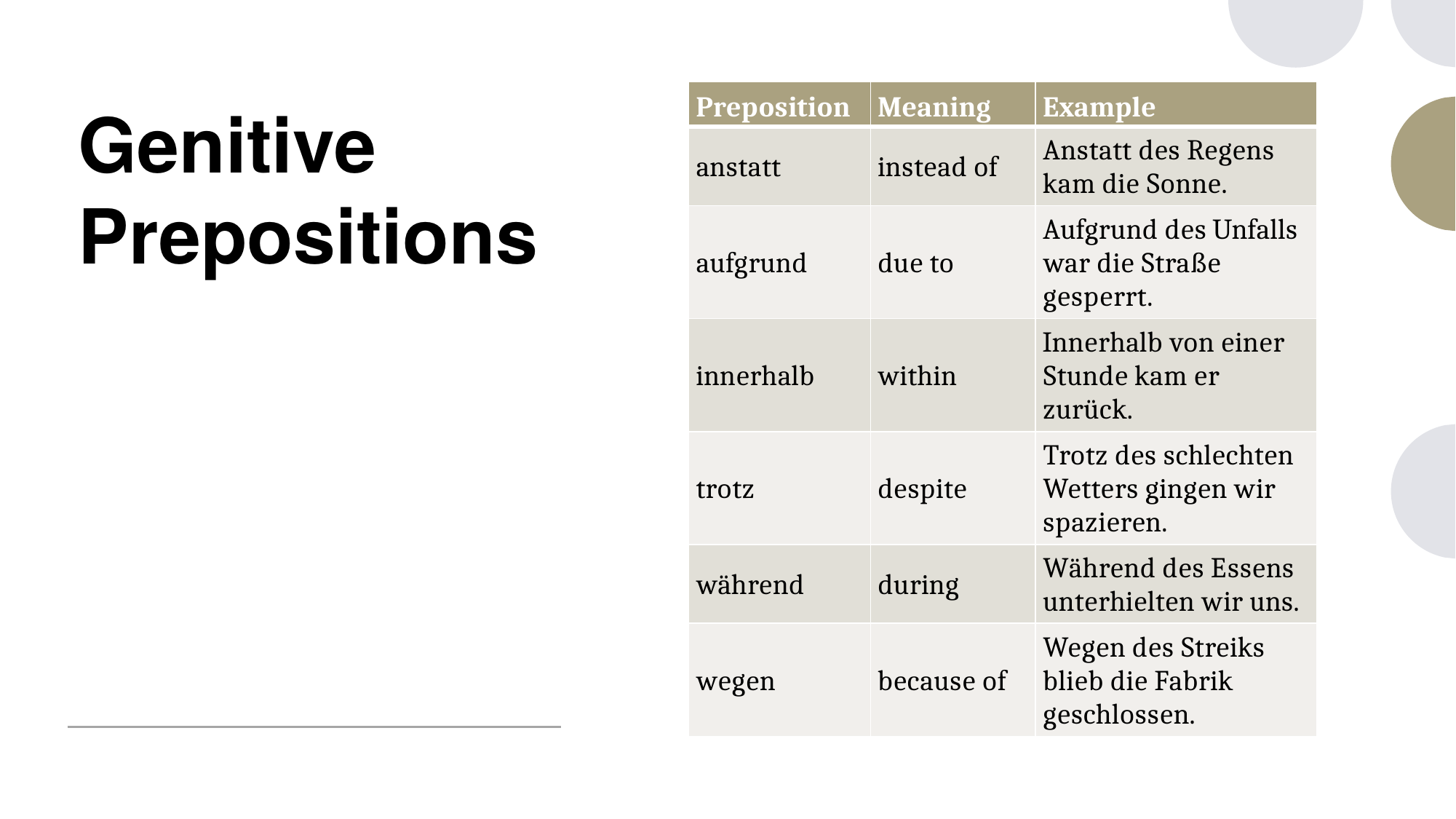

| Preposition | Meaning | Example |
| --- | --- | --- |
| anstatt | instead of | Anstatt des Regens kam die Sonne. |
| aufgrund | due to | Aufgrund des Unfalls war die Straße gesperrt. |
| innerhalb | within | Innerhalb von einer Stunde kam er zurück. |
| trotz | despite | Trotz des schlechten Wetters gingen wir spazieren. |
| während | during | Während des Essens unterhielten wir uns. |
| wegen | because of | Wegen des Streiks blieb die Fabrik geschlossen. |
# Genitive Prepositions